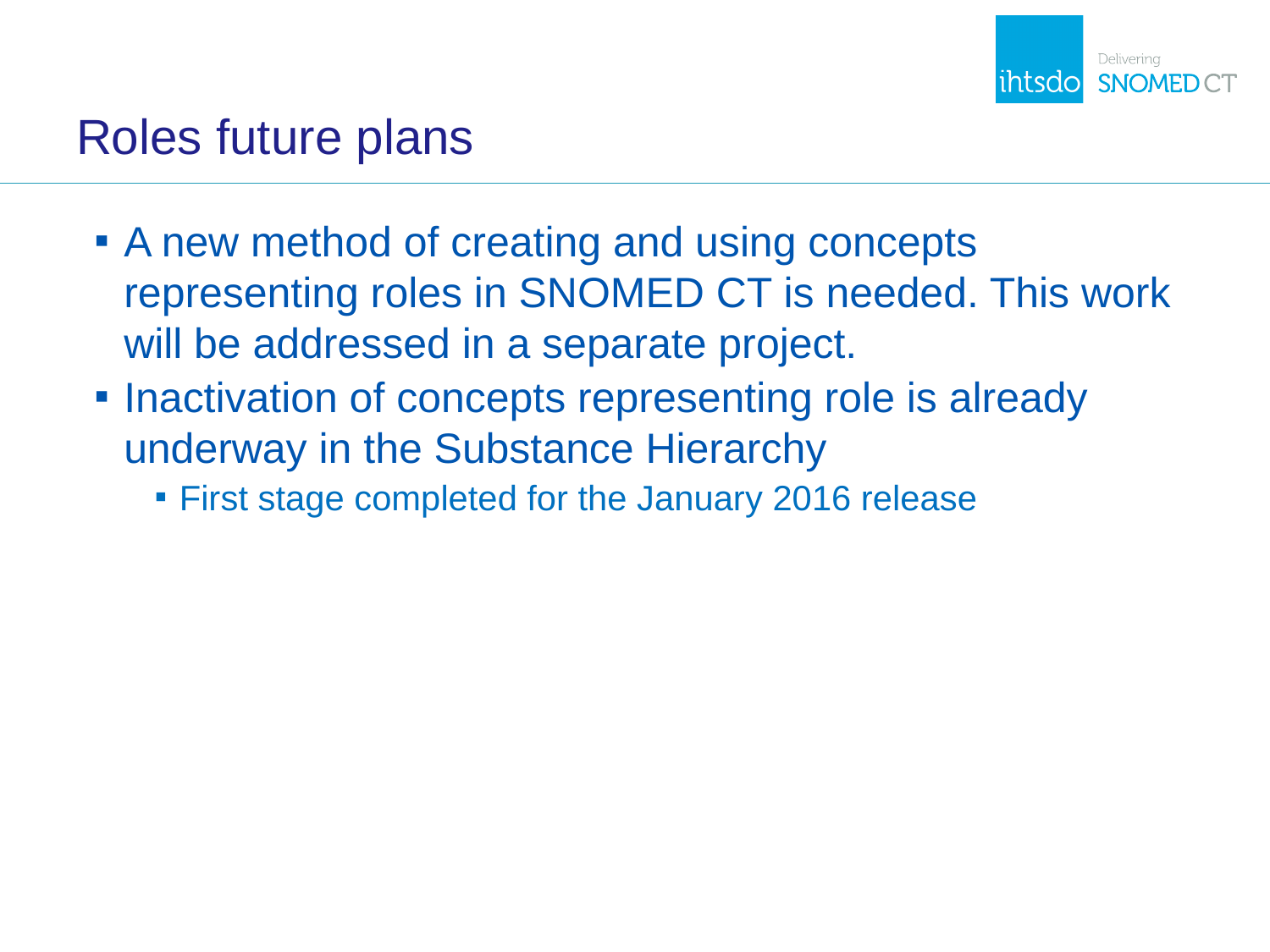

# Roles future plans
A new method of creating and using concepts representing roles in SNOMED CT is needed. This work will be addressed in a separate project.
Inactivation of concepts representing role is already underway in the Substance Hierarchy
First stage completed for the January 2016 release